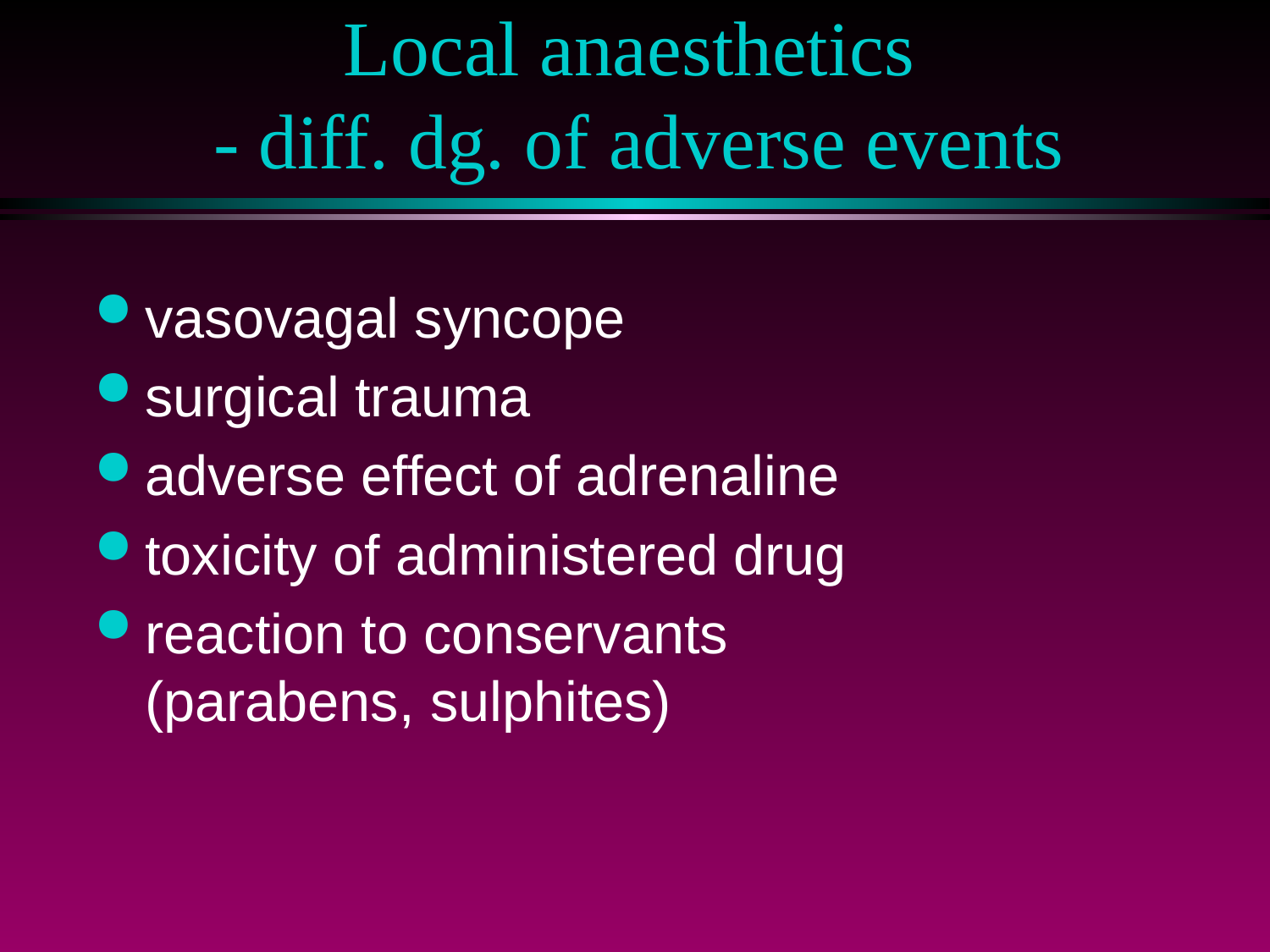

# Local anaesthetics - diff. dg. of adverse events
vasovagal syncope
surgical trauma
adverse effect of adrenaline
toxicity of administered drug
reaction to conservants            (parabens, sulphites)